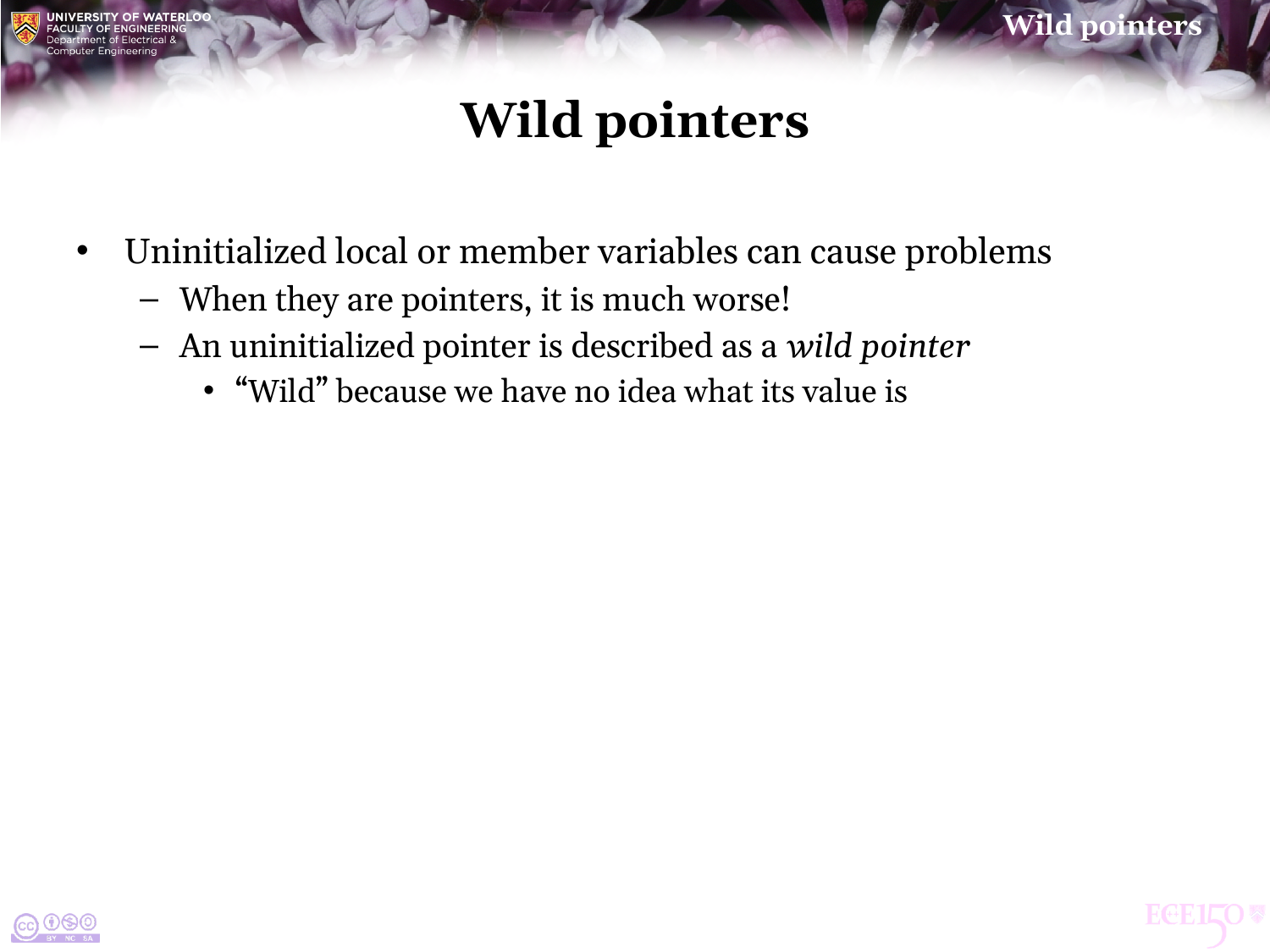

# Wild pointers
Uninitialized local or member variables can cause problems
When they are pointers, it is much worse!
An uninitialized pointer is described as a wild pointer
“Wild” because we have no idea what its value is